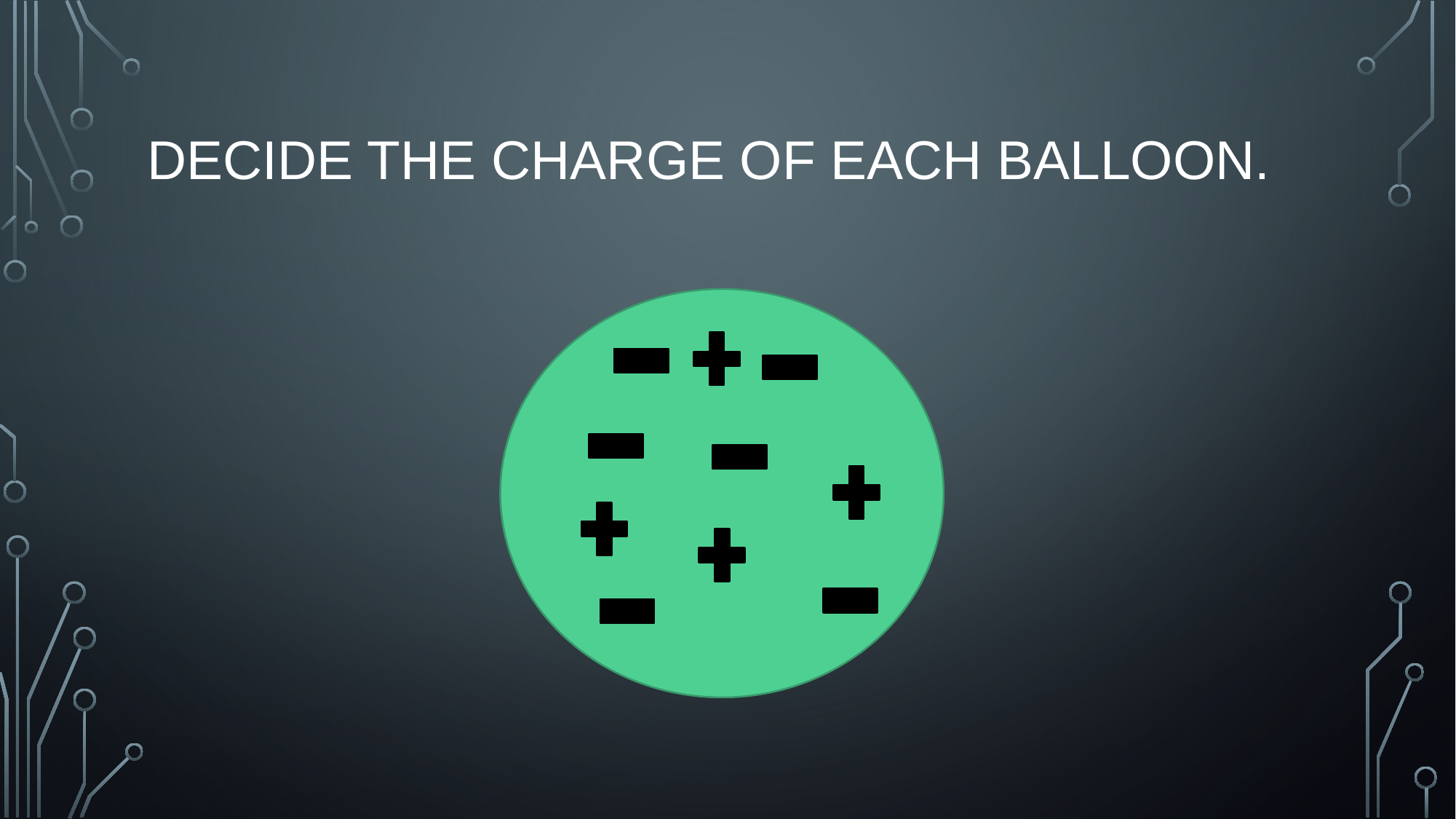

# Decide the charge of each balloon.